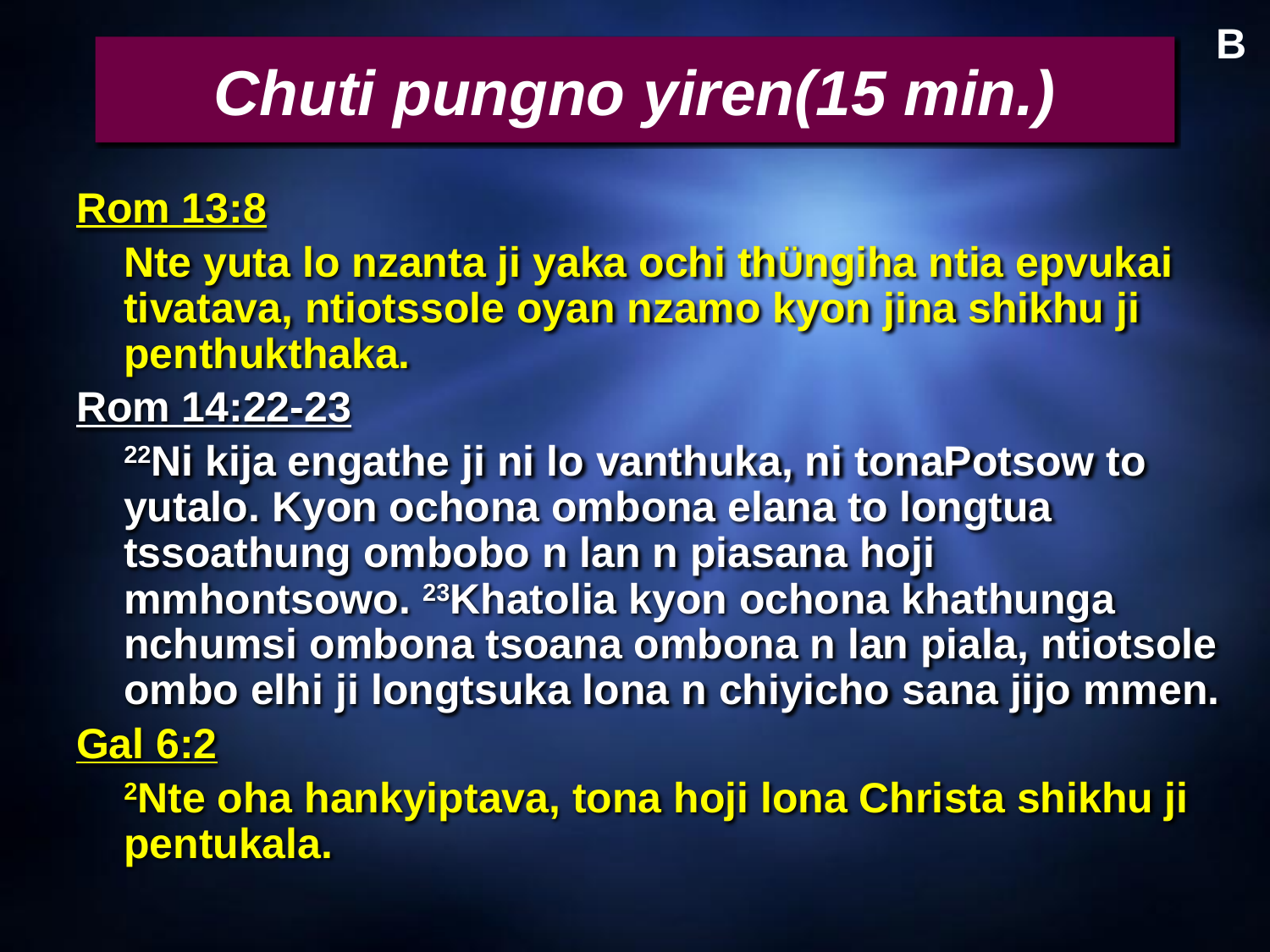

B
# Chuti pungno yiren(15 min.)
Rom 13:8
	Nte yuta lo nzanta ji yaka ochi thÜngiha ntia epvukai tivatava, ntiotssole oyan nzamo kyon jina shikhu ji penthukthaka.
Rom 14:22-23
	22Ni kija engathe ji ni lo vanthuka, ni tonaPotsow to yutalo. Kyon ochona ombona elana to longtua tssoathung ombobo n lan n piasana hoji mmhontsowo. 23Khatolia kyon ochona khathunga nchumsi ombona tsoana ombona n lan piala, ntiotsole ombo elhi ji longtsuka lona n chiyicho sana jijo mmen.
Gal 6:2
	2Nte oha hankyiptava, tona hoji lona Christa shikhu ji pentukala.